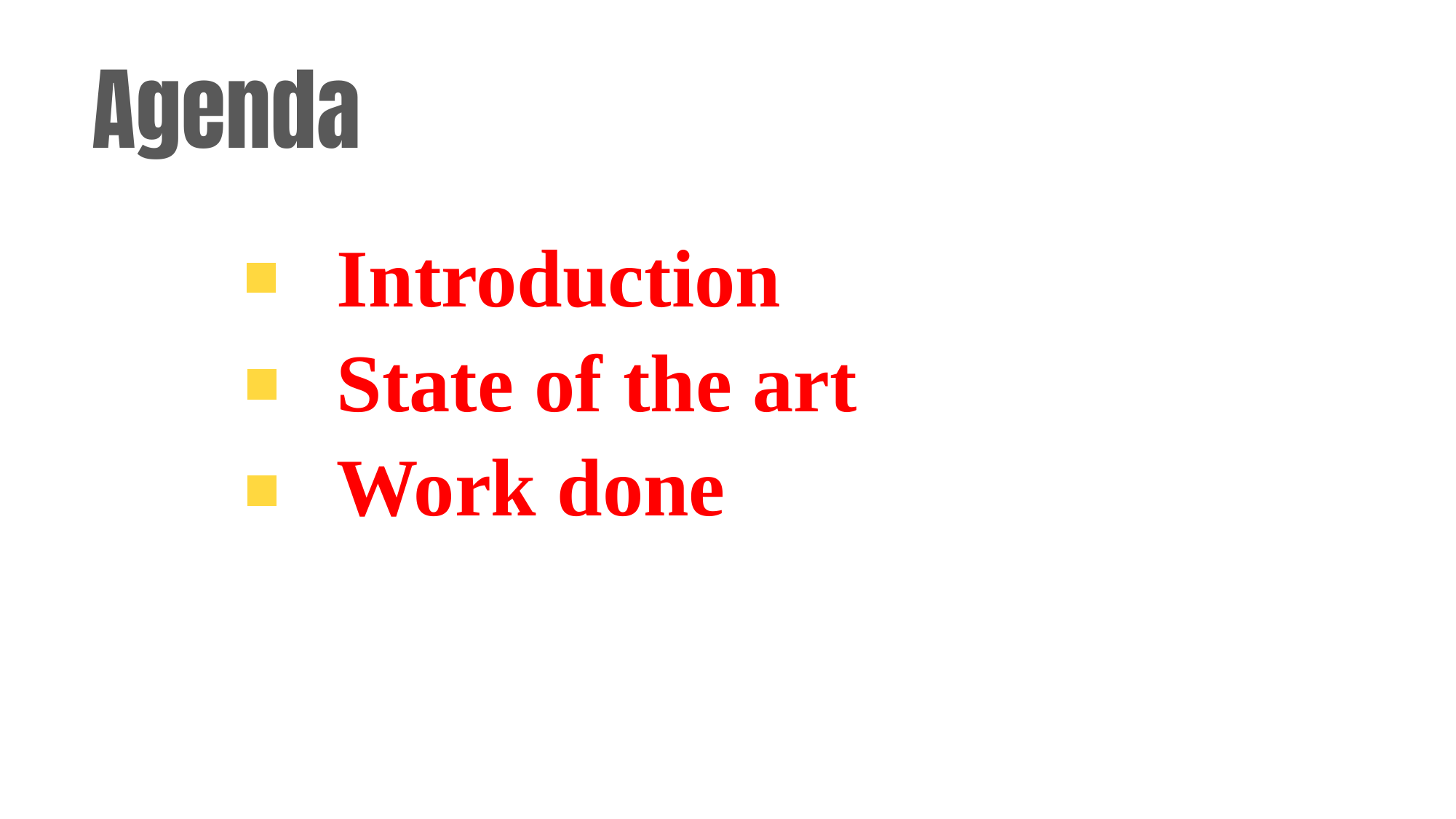

# Agenda

Introduction

State of the art

Work done